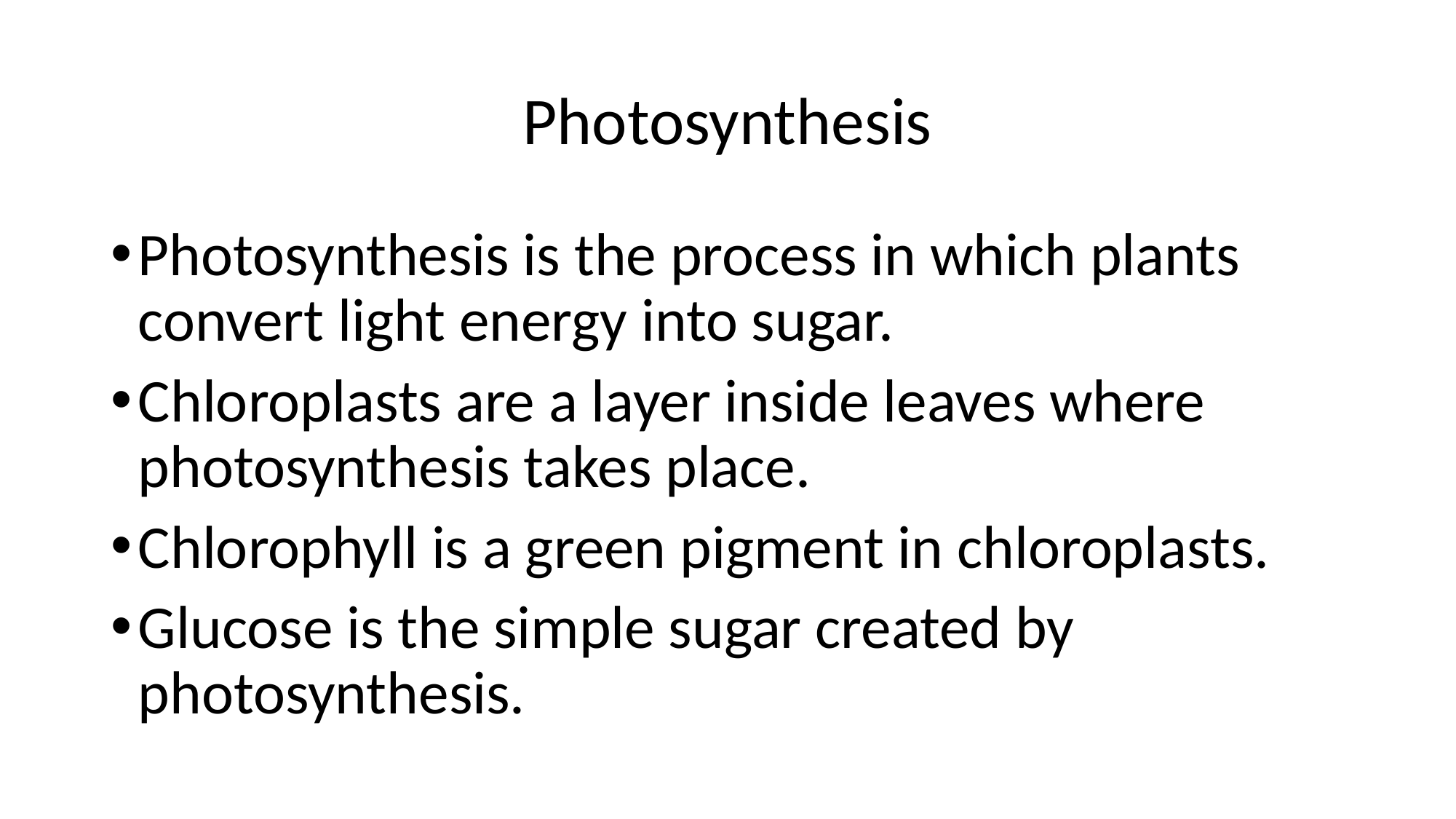

# Photosynthesis
Photosynthesis is the process in which plants convert light energy into sugar.
Chloroplasts are a layer inside leaves where photosynthesis takes place.
Chlorophyll is a green pigment in chloroplasts.
Glucose is the simple sugar created by photosynthesis.